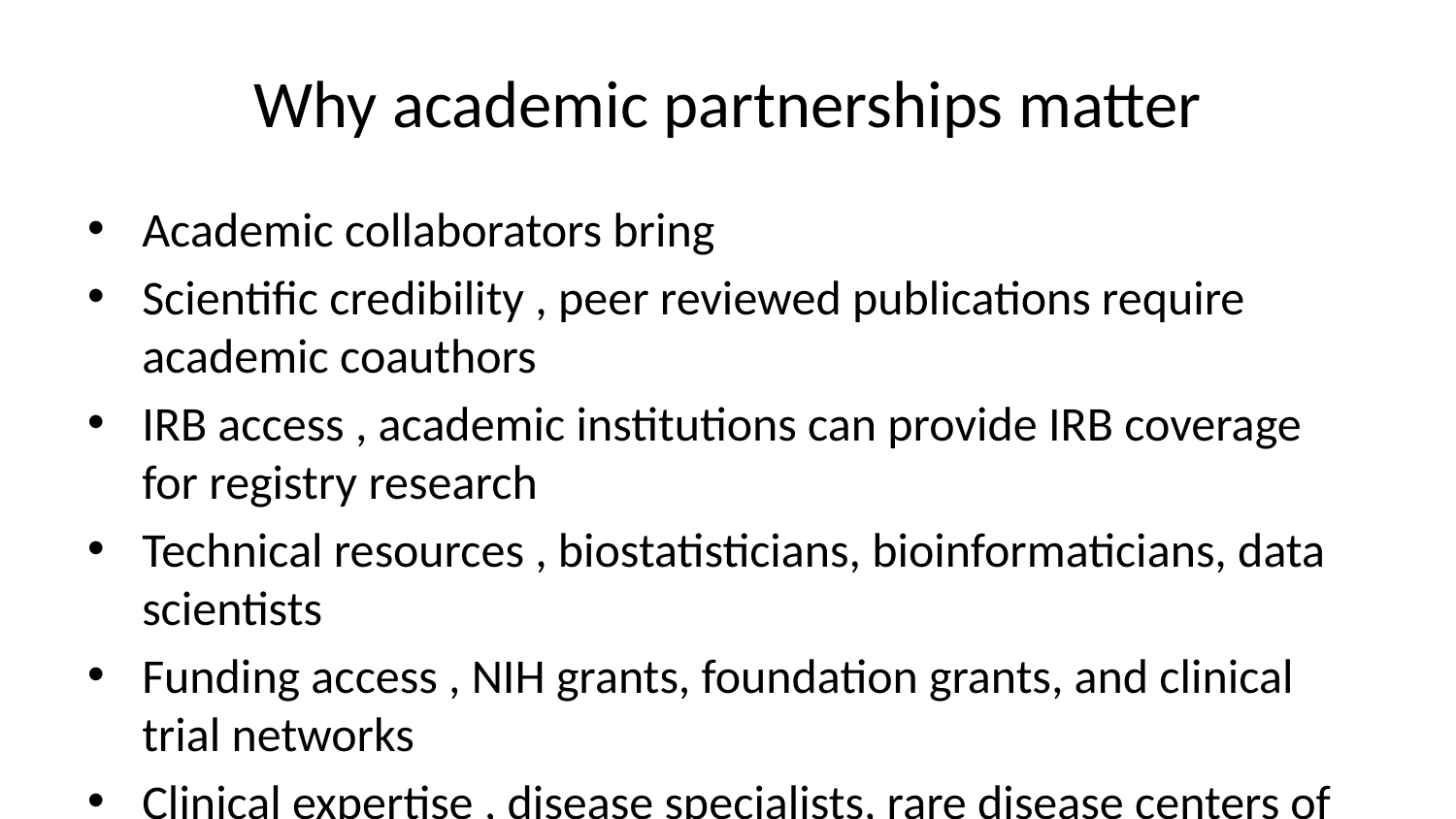

# Why academic partnerships matter
Academic collaborators bring
Scientific credibility , peer reviewed publications require academic coauthors
IRB access , academic institutions can provide IRB coverage for registry research
Technical resources , biostatisticians, bioinformaticians, data scientists
Funding access , NIH grants, foundation grants, and clinical trial networks
Clinical expertise , disease specialists, rare disease centers of excellence